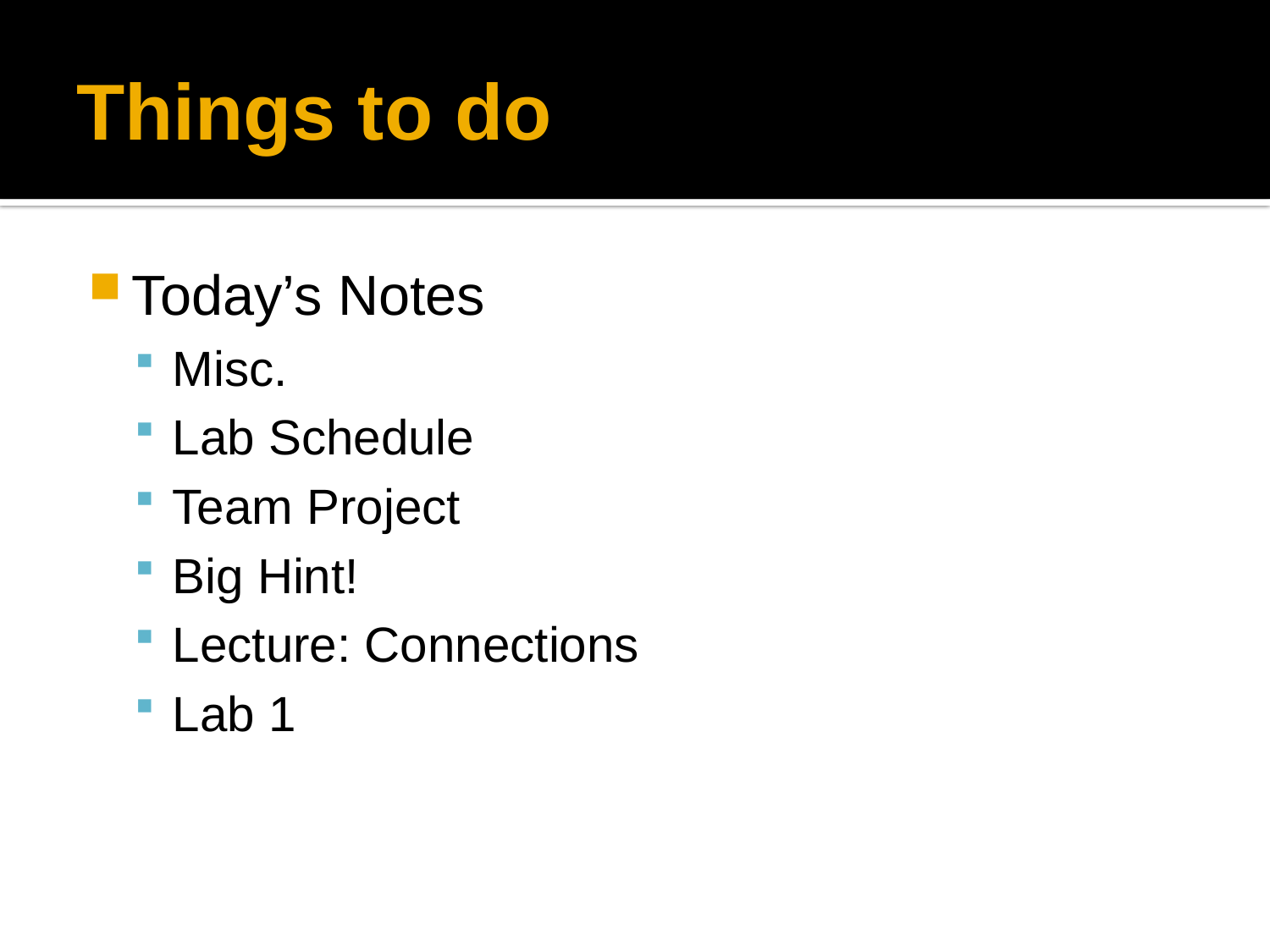

# Things to do
Today’s Notes
Misc.
Lab Schedule
Team Project
Big Hint!
Lecture: Connections
Lab 1